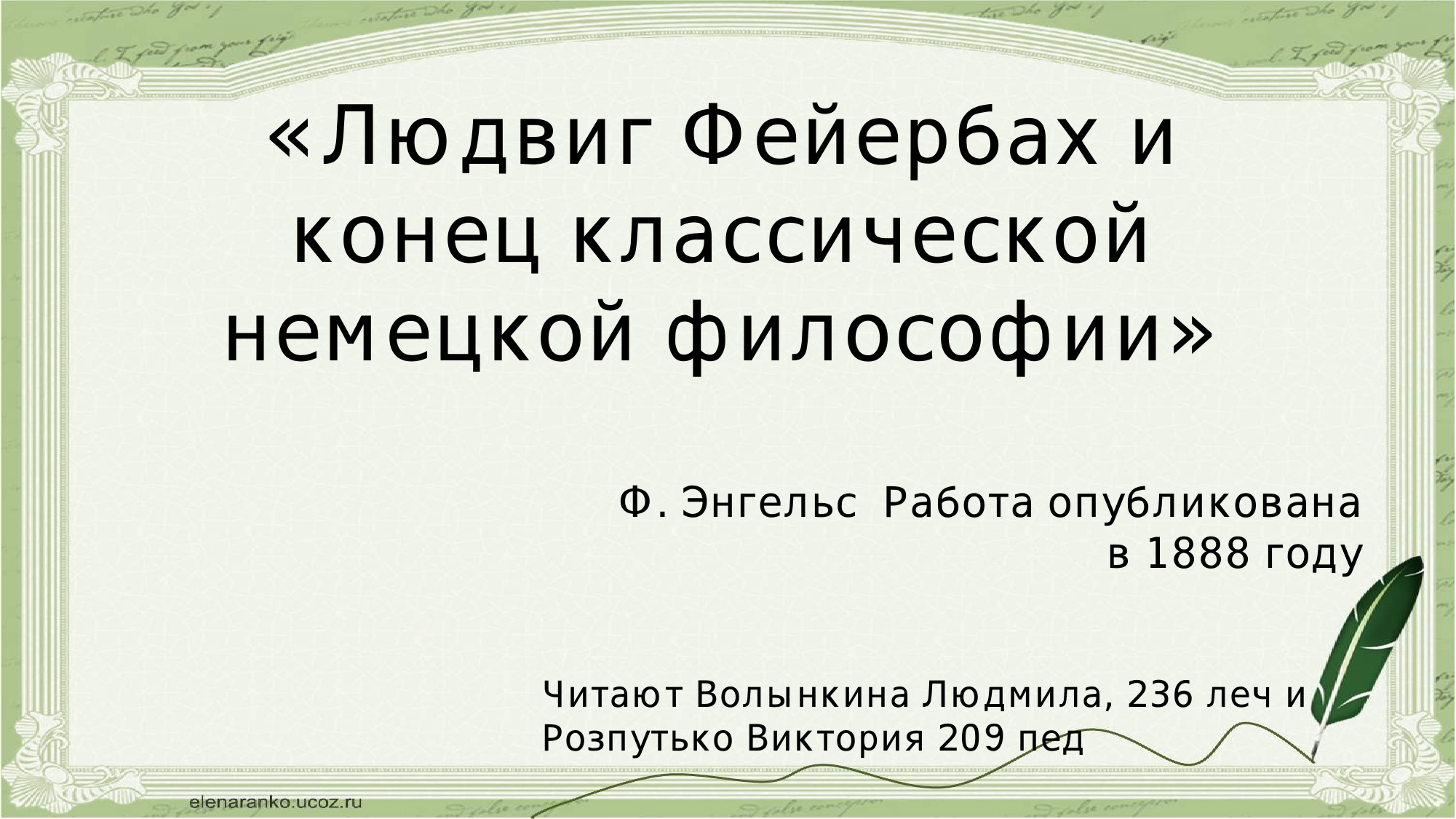

«Людвиг Фейербах и конец классической немецкой философии»
Ф. Энгельс  Работа опубликована в 1888 году
Читают Волынкина Людмила, 236 леч и
Розпутько Виктория 209 пед